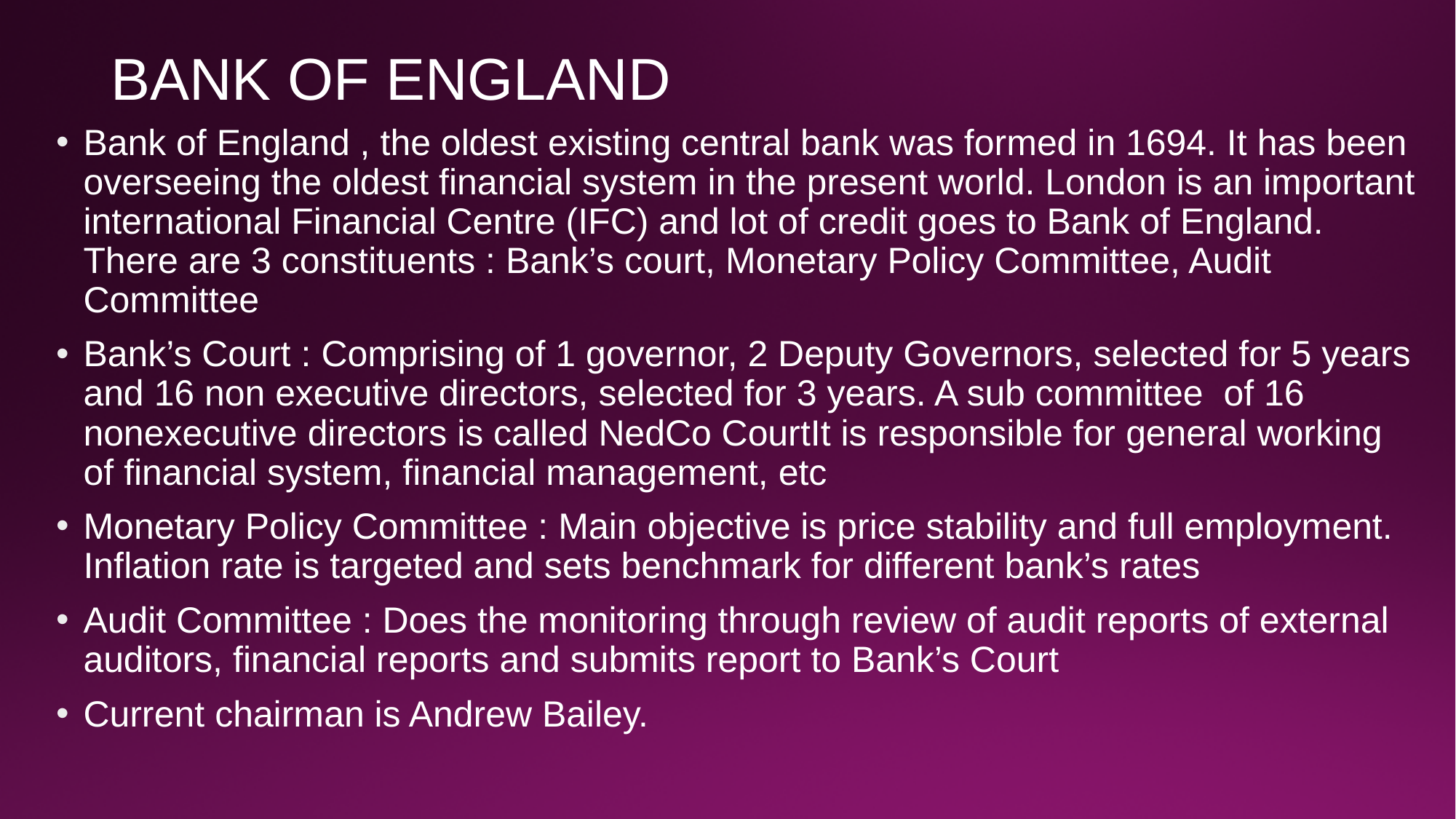

# BANK OF ENGLAND
Bank of England , the oldest existing central bank was formed in 1694. It has been overseeing the oldest financial system in the present world. London is an important international Financial Centre (IFC) and lot of credit goes to Bank of England.  There are 3 constituents : Bank’s court, Monetary Policy Committee, Audit Committee
Bank’s Court : Comprising of 1 governor, 2 Deputy Governors, selected for 5 years and 16 non executive directors, selected for 3 years. A sub committee  of 16 nonexecutive directors is called NedCo CourtIt is responsible for general working of financial system, financial management, etc
Monetary Policy Committee : Main objective is price stability and full employment. Inflation rate is targeted and sets benchmark for different bank’s rates
Audit Committee : Does the monitoring through review of audit reports of external auditors, financial reports and submits report to Bank’s Court
Current chairman is Andrew Bailey.